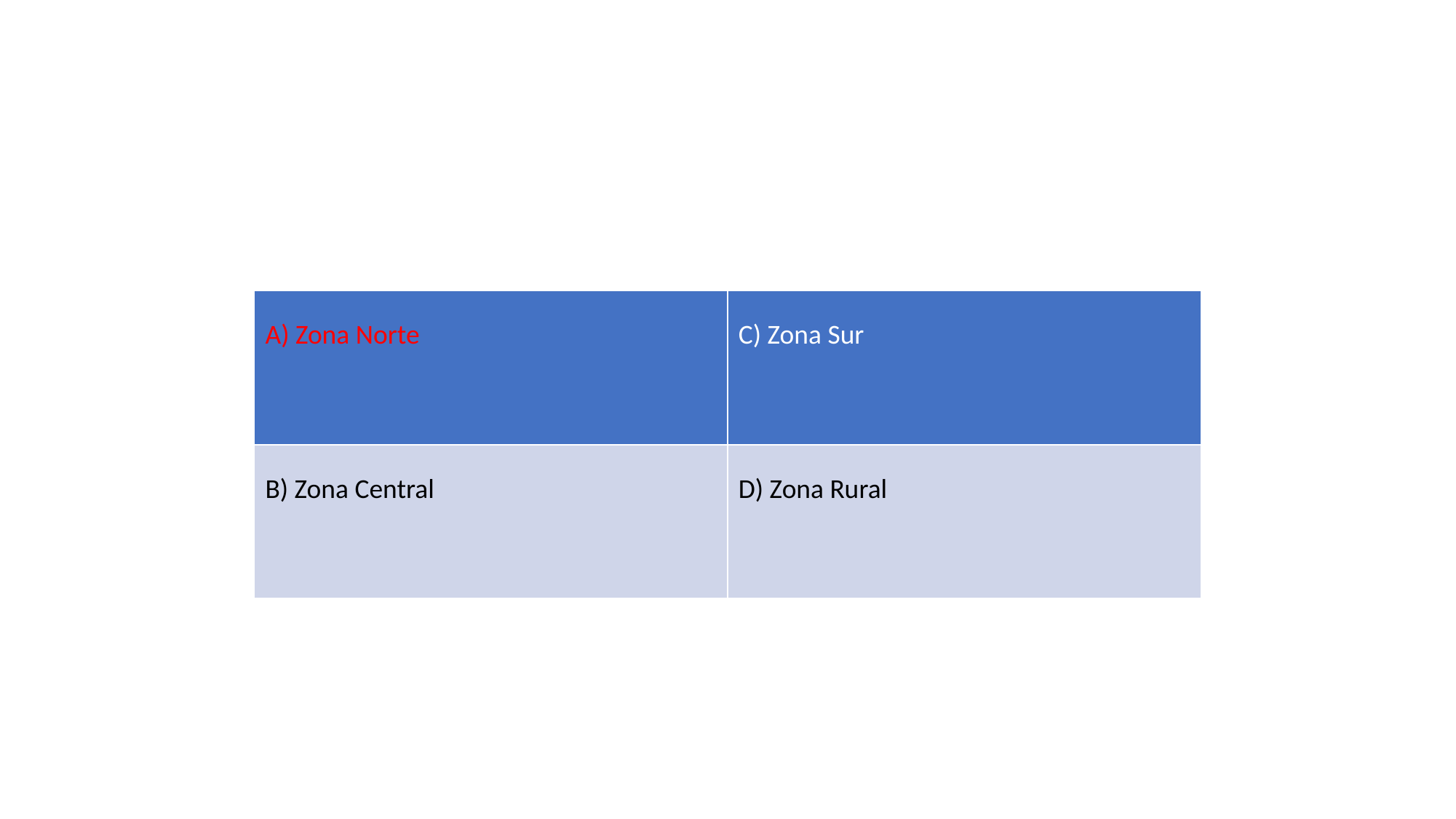

| A) Zona Norte | C) Zona Sur |
| --- | --- |
| B) Zona Central | D) Zona Rural |